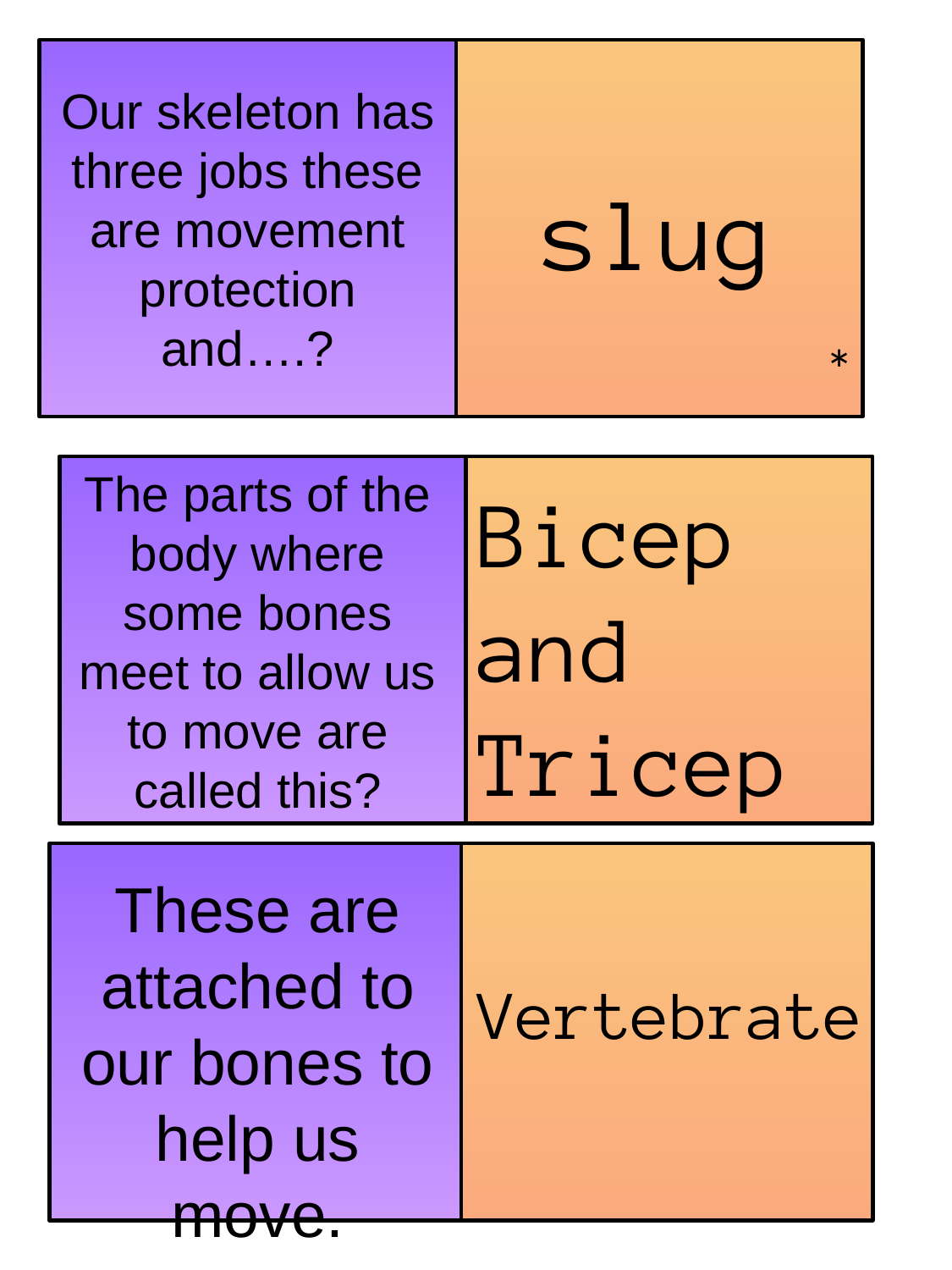

Our skeleton has three jobs these are movement protection and….?
slug
*

The parts of the body where some bones meet to allow us to move are called this?
Bicep and Tricep

These are attached to our bones to help us move.
Vertebrate